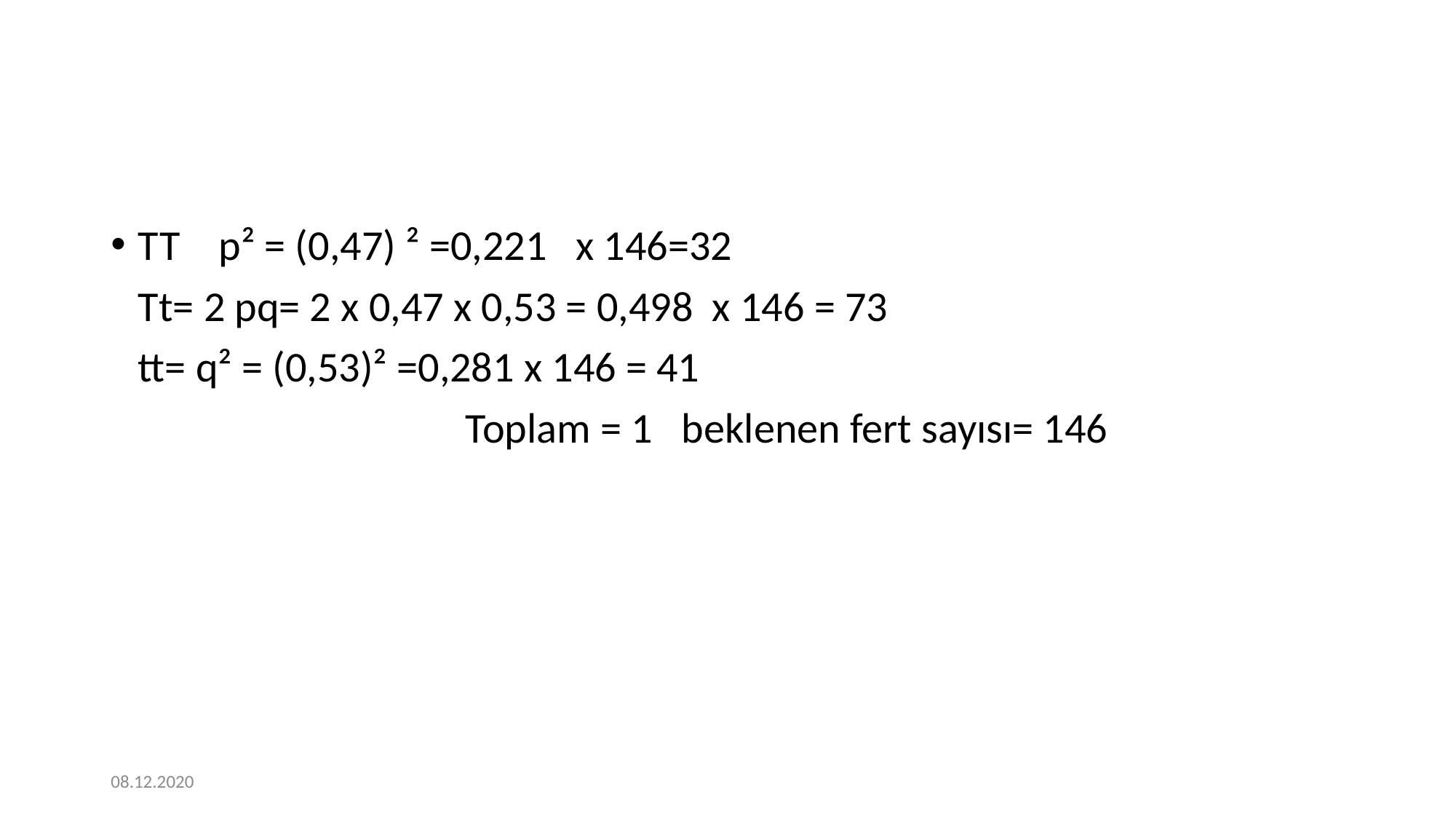

TT    p² = (0,47) ² =0,221   x 146=32
	Tt= 2 pq= 2 x 0,47 x 0,53 = 0,498  x 146 = 73
	tt= q² = (0,53)² =0,281 x 146 = 41
				Toplam = 1   beklenen fert sayısı= 146
08.12.2020